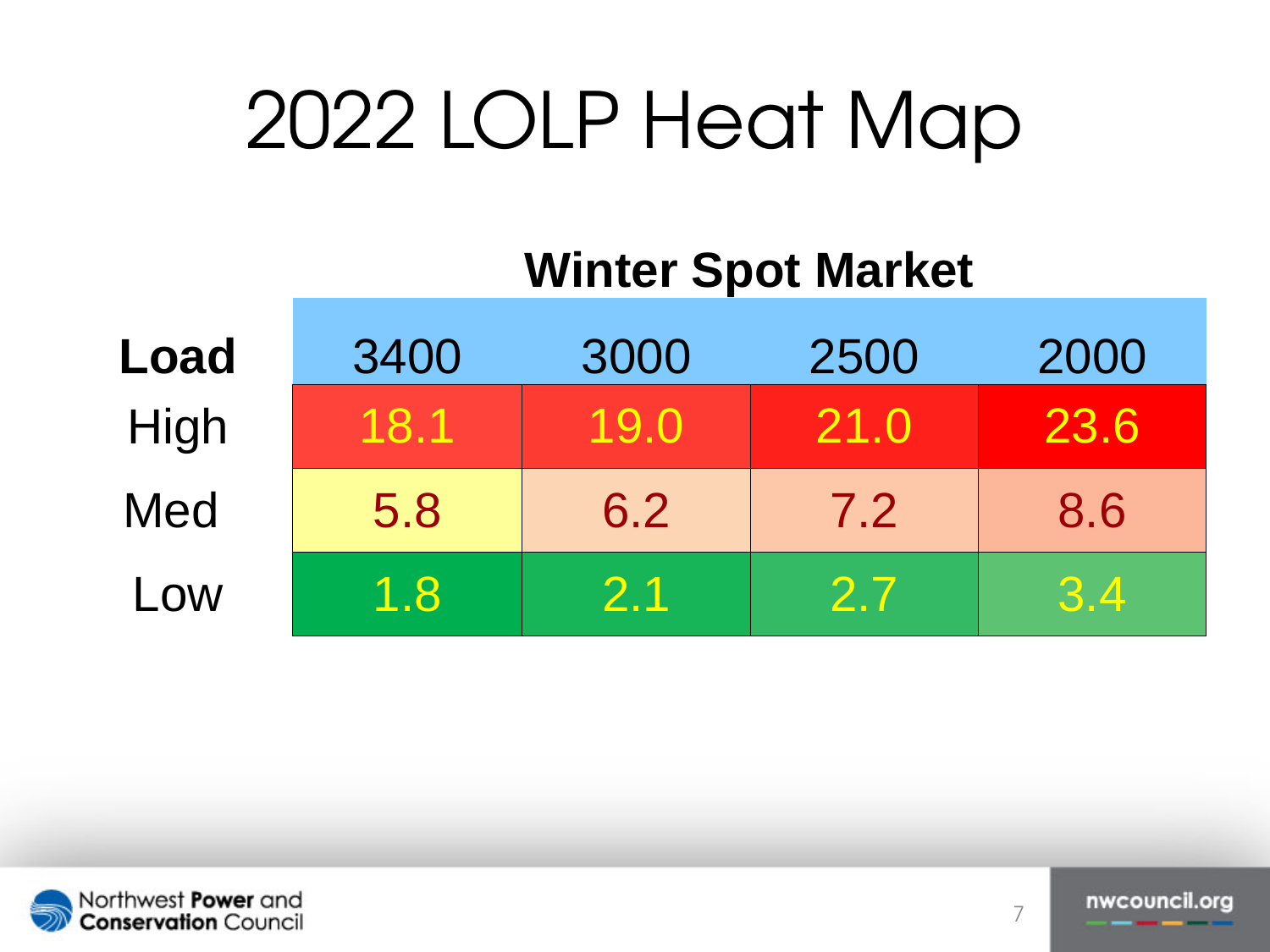

# 2022 LOLP Heat Map
|  | Winter Spot Market |  |  |  |
| --- | --- | --- | --- | --- |
| Load | 3400 | 3000 | 2500 | 2000 |
| High | 18.1 | 19.0 | 21.0 | 23.6 |
| Med | 5.8 | 6.2 | 7.2 | 8.6 |
| Low | 1.8 | 2.1 | 2.7 | 3.4 |
7